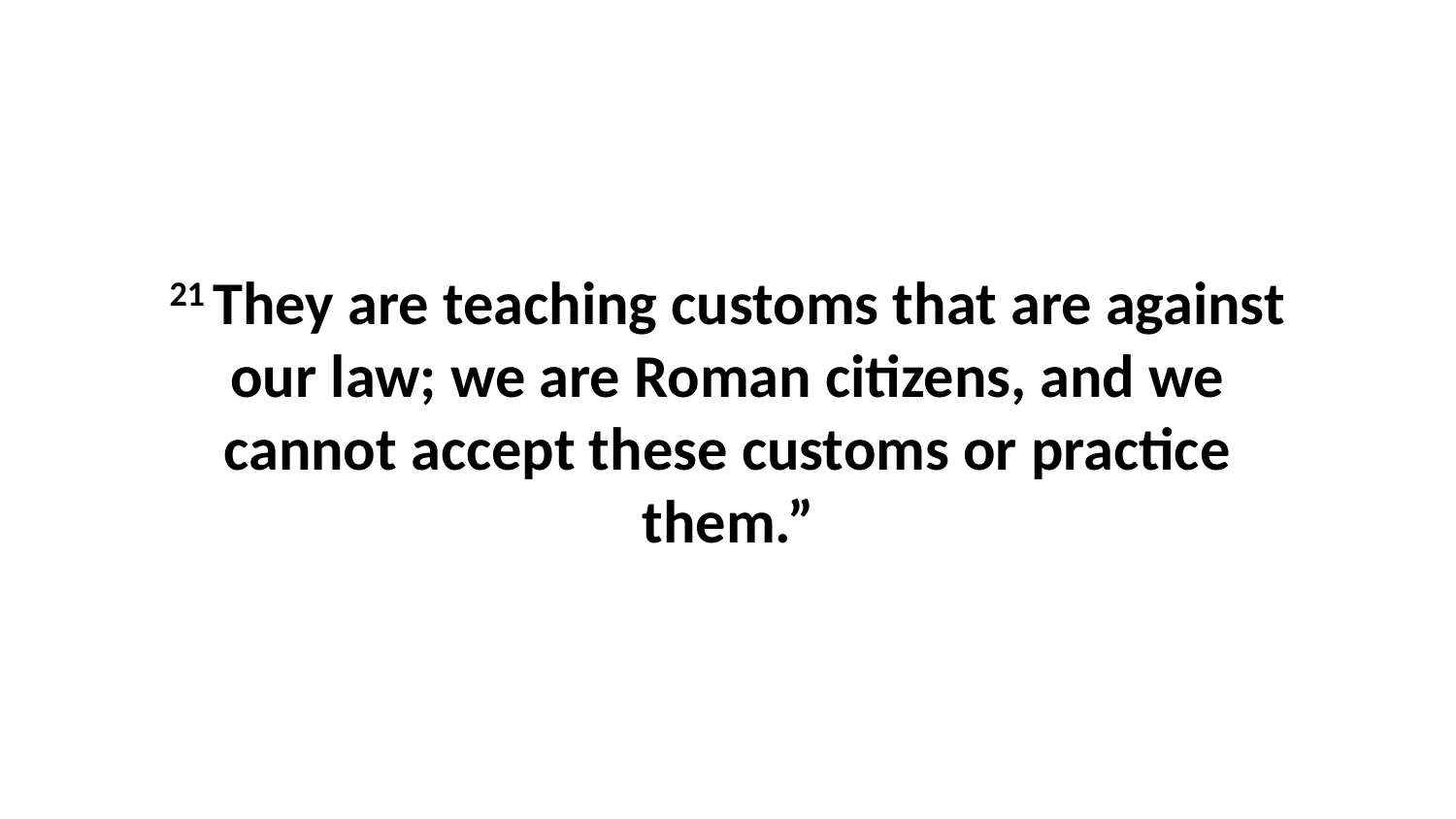

21 They are teaching customs that are against our law; we are Roman citizens, and we cannot accept these customs or practice them.”